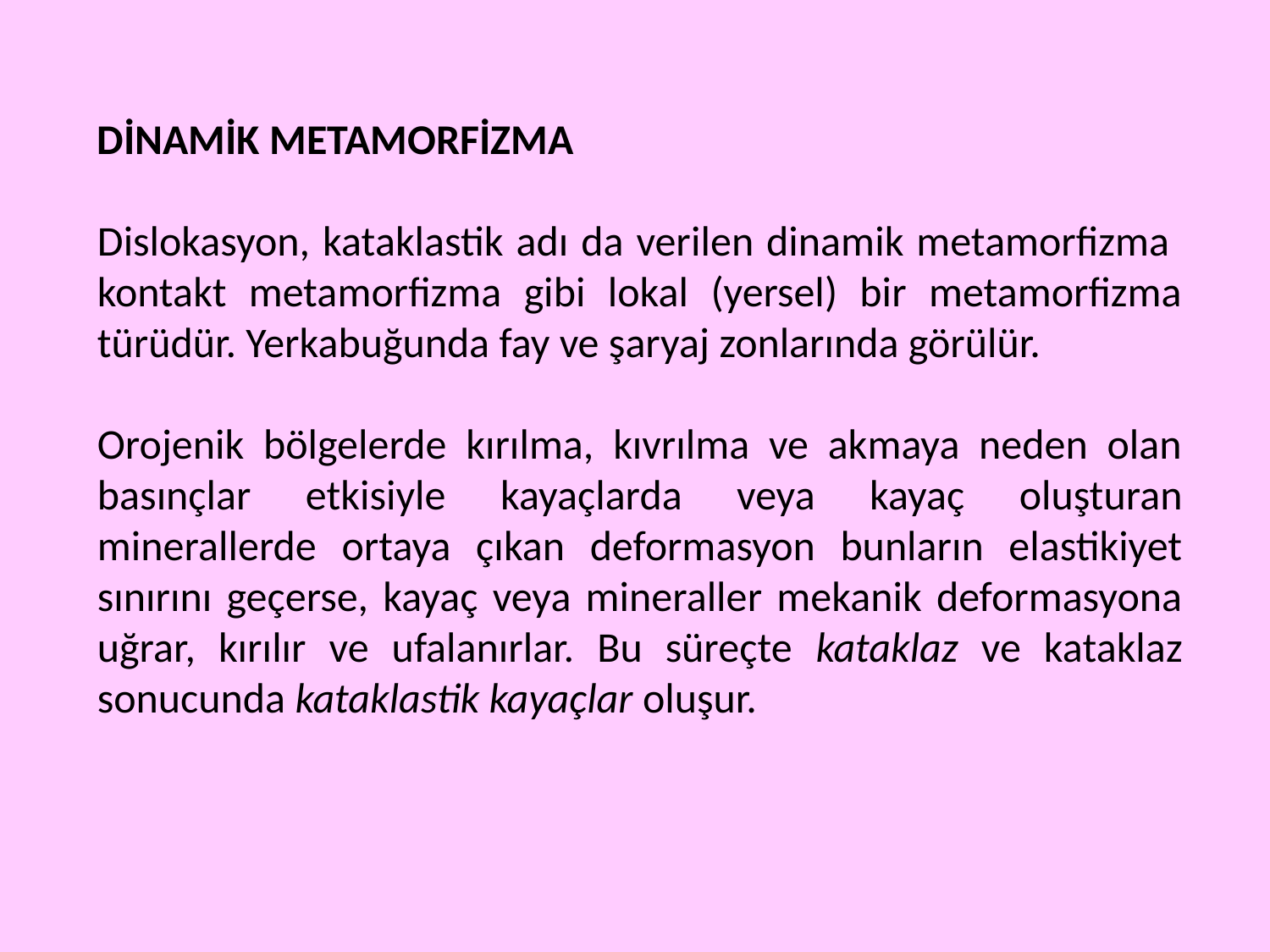

DİNAMİK METAMORFİZMA

Dislokasyon, kataklastik adı da verilen dinamik metamorfizma  kontakt metamorfizma gibi lokal (yersel) bir metamorfizma türüdür. Yerkabuğunda fay ve şaryaj zonlarında görülür.

Orojenik bölgelerde kırılma, kıvrılma ve akmaya neden olan basınçlar etkisiyle kayaçlarda veya kayaç oluşturan minerallerde ortaya çıkan deformasyon bunların elastikiyet sınırını geçerse, kayaç veya mineraller mekanik deformasyona uğrar, kırılır ve ufalanırlar. Bu süreçte kataklaz ve kataklaz sonucunda kataklastik kayaçlar oluşur.